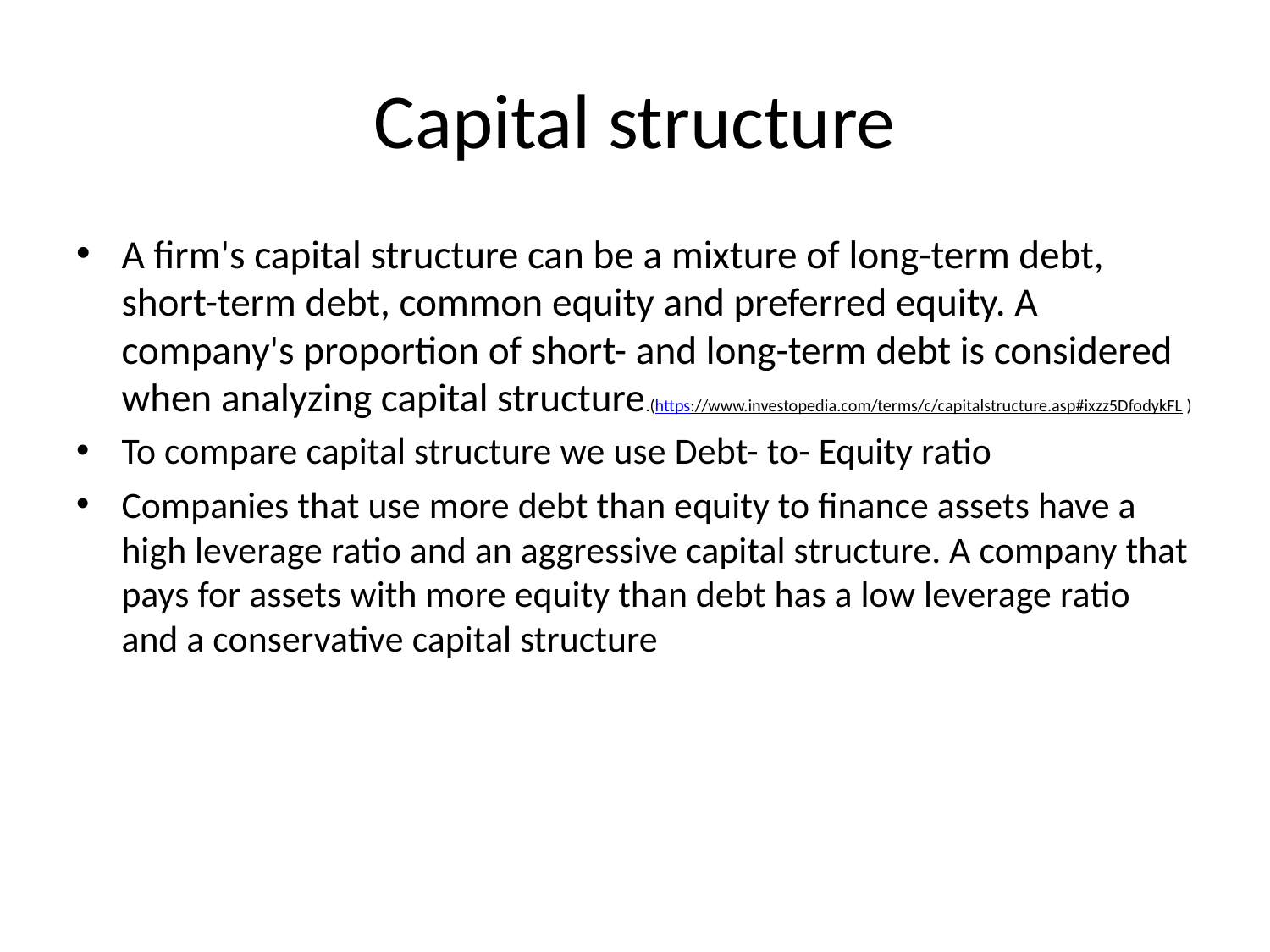

# Capital structure
A firm's capital structure can be a mixture of long-term debt, short-term debt, common equity and preferred equity. A company's proportion of short- and long-term debt is considered when analyzing capital structure.(https://www.investopedia.com/terms/c/capitalstructure.asp#ixzz5DfodykFL )
To compare capital structure we use Debt- to- Equity ratio
Companies that use more debt than equity to finance assets have a high leverage ratio and an aggressive capital structure. A company that pays for assets with more equity than debt has a low leverage ratio and a conservative capital structure